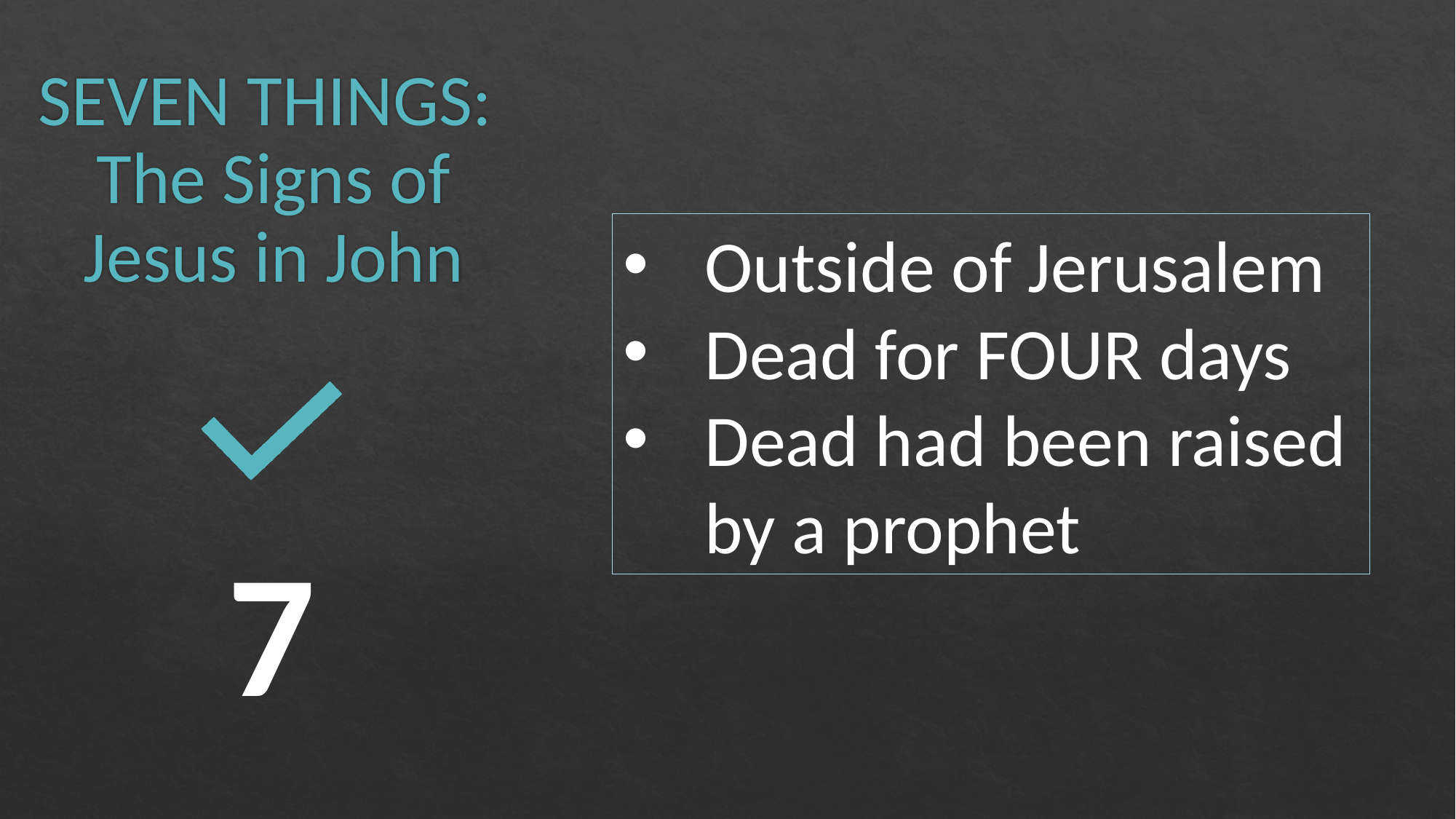

# SEVEN THINGS: The Signs of Jesus in John
Outside of Jerusalem
Dead for FOUR days
Dead had been raised by a prophet
7